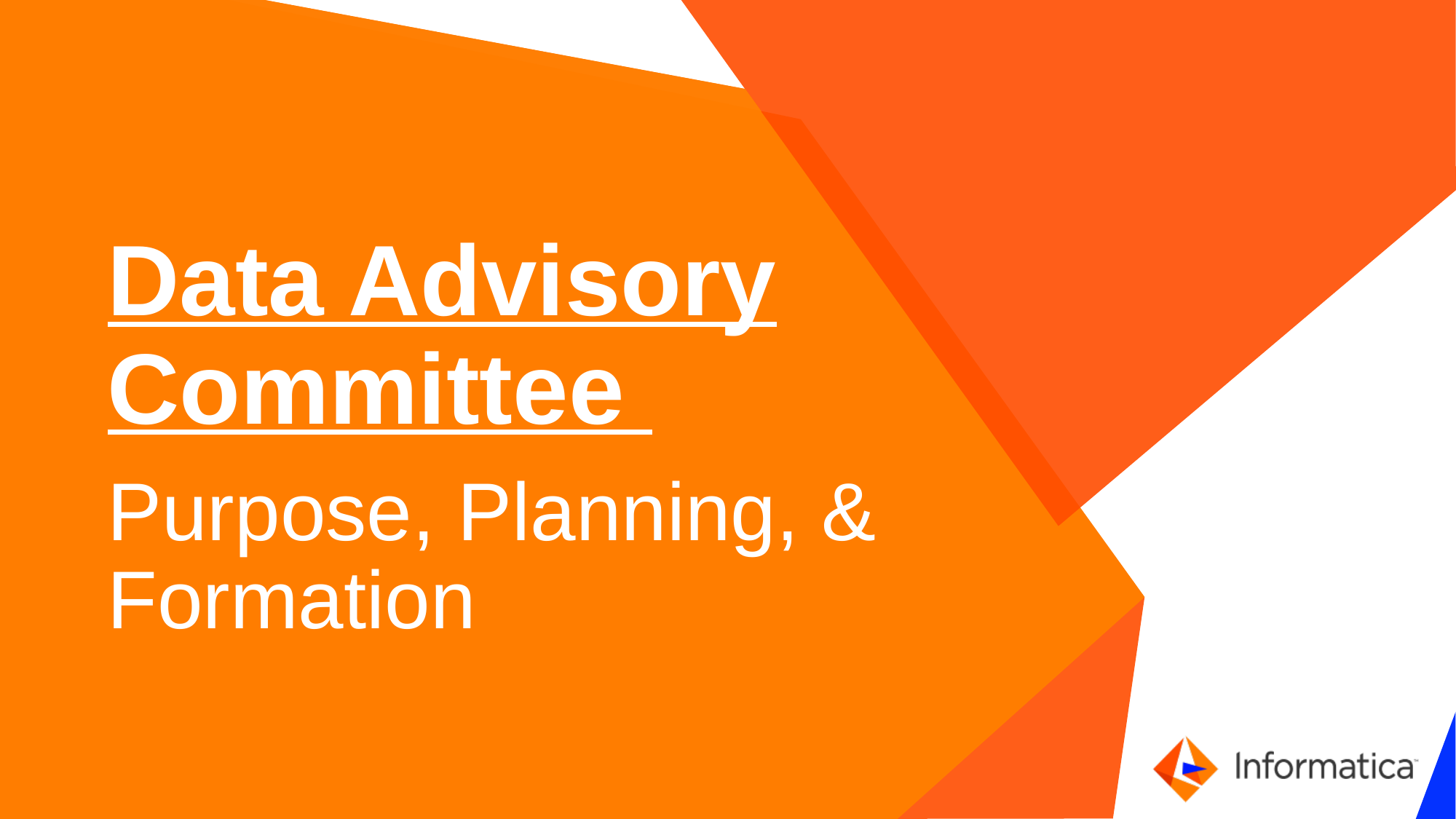

Data Advisory Committee
Purpose, Planning, & Formation